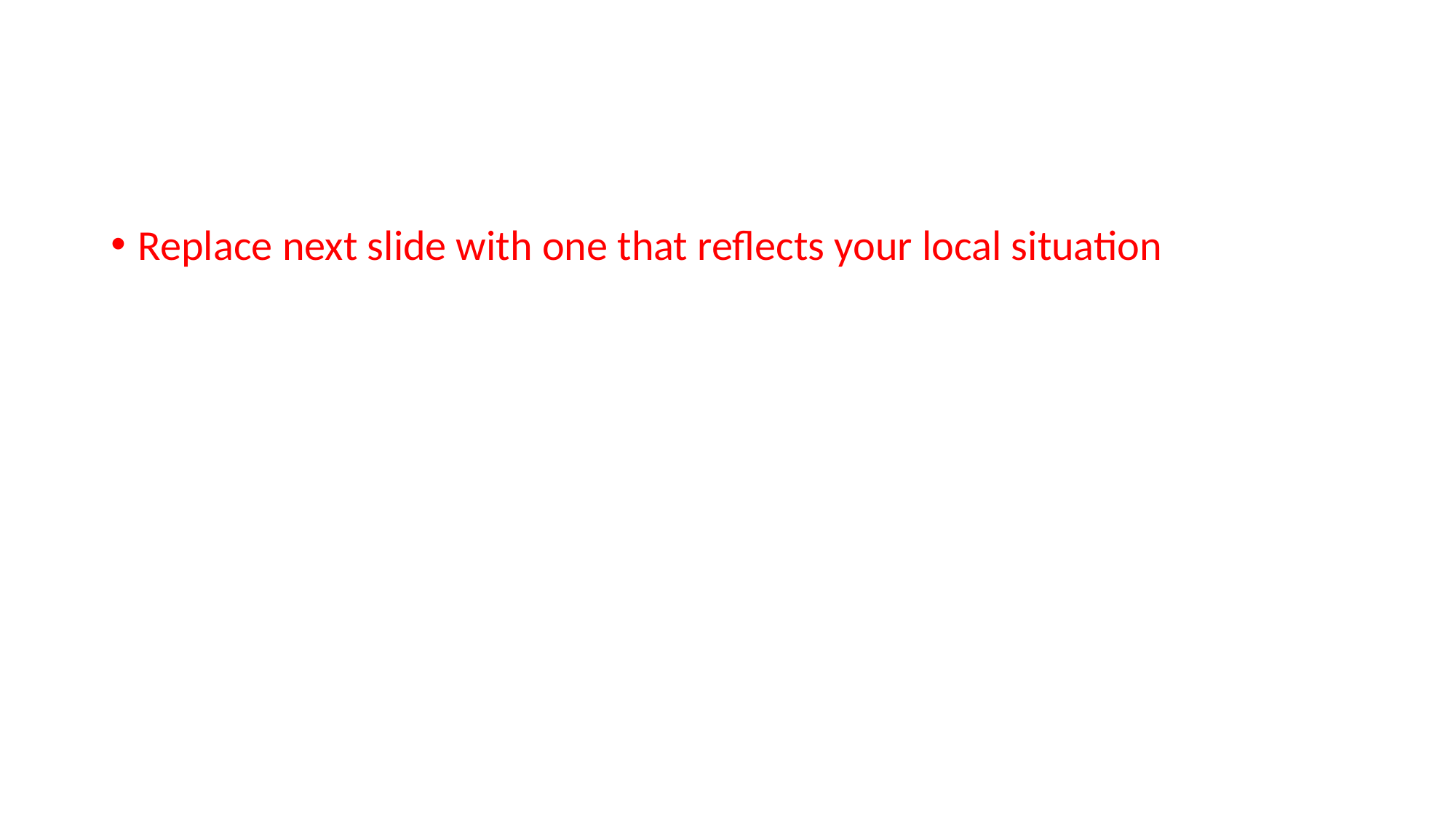

#
Replace next slide with one that reflects your local situation